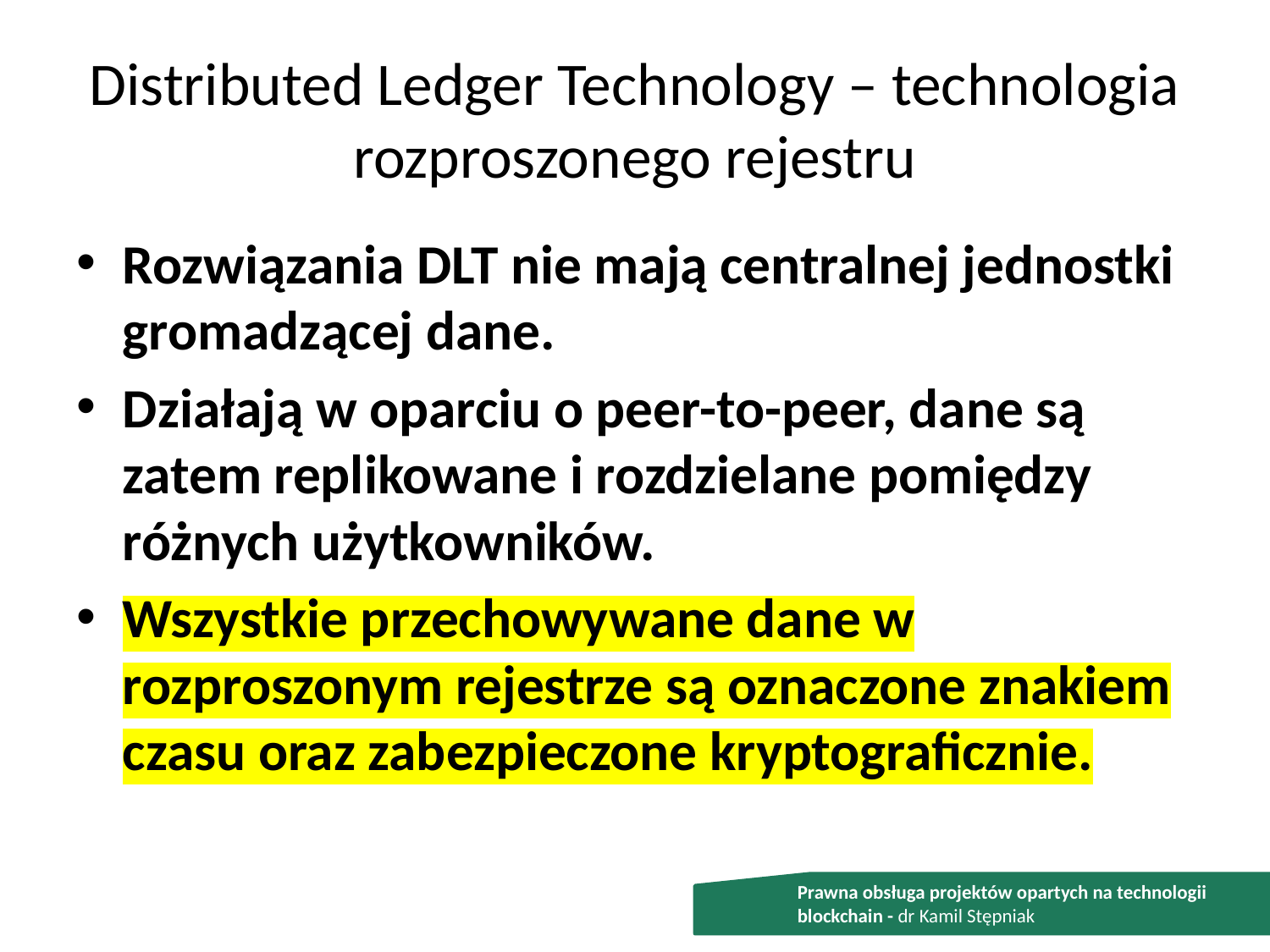

# Distributed Ledger Technology – technologia rozproszonego rejestru
Rozwiązania DLT nie mają centralnej jednostki gromadzącej dane.
Działają w oparciu o peer-to-peer, dane są zatem replikowane i rozdzielane pomiędzy różnych użytkowników.
Wszystkie przechowywane dane w rozproszonym rejestrze są oznaczone znakiem czasu oraz zabezpieczone kryptograficznie.

Prawna obsługa projektów opartych na technologii blockchain - dr Kamil Stępniak